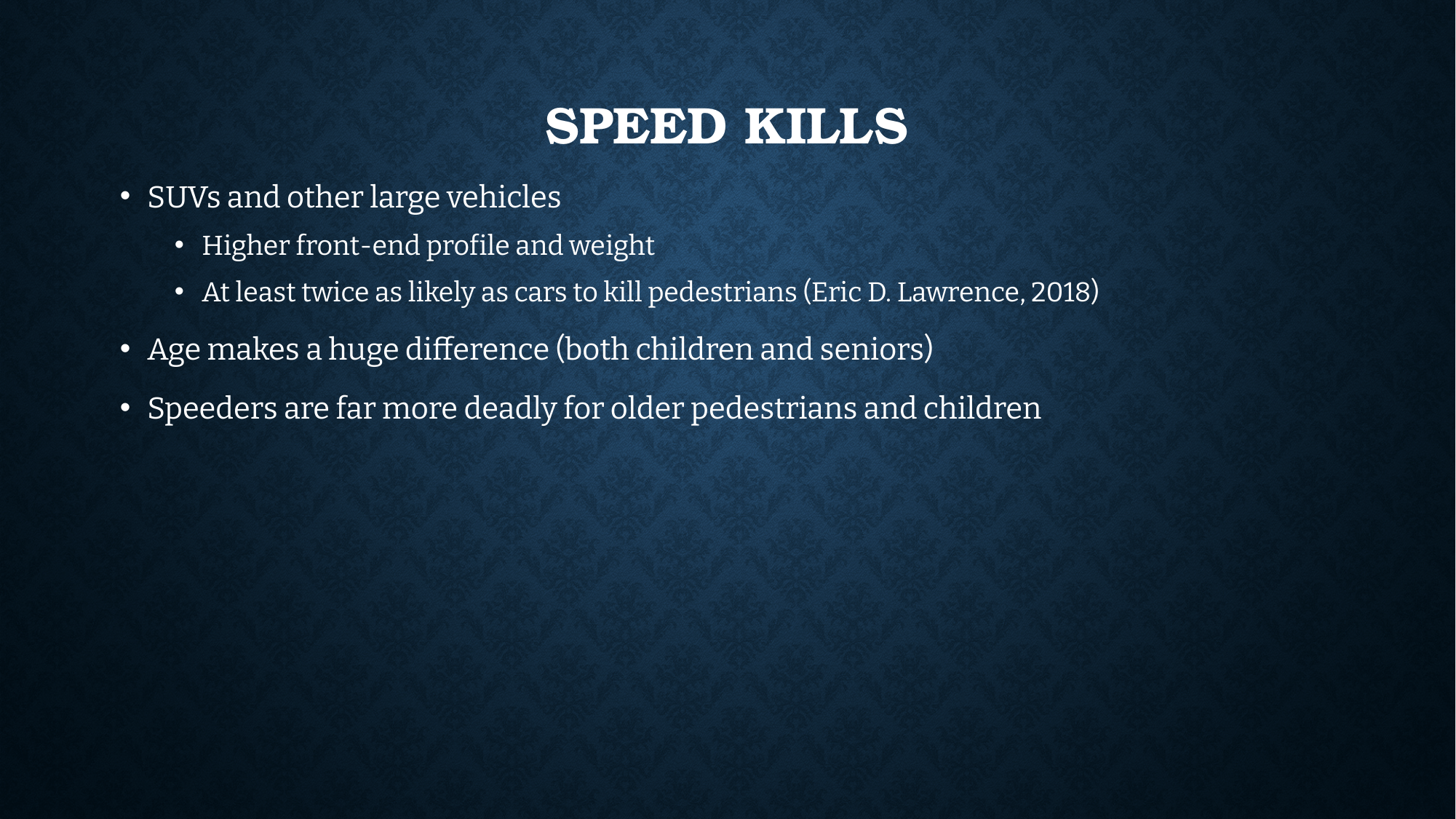

# SPEED KILLS
SUVs and other large vehicles
Higher front-end profile and weight
At least twice as likely as cars to kill pedestrians (Eric D. Lawrence, 2018)
Age makes a huge difference (both children and seniors)
Speeders are far more deadly for older pedestrians and children